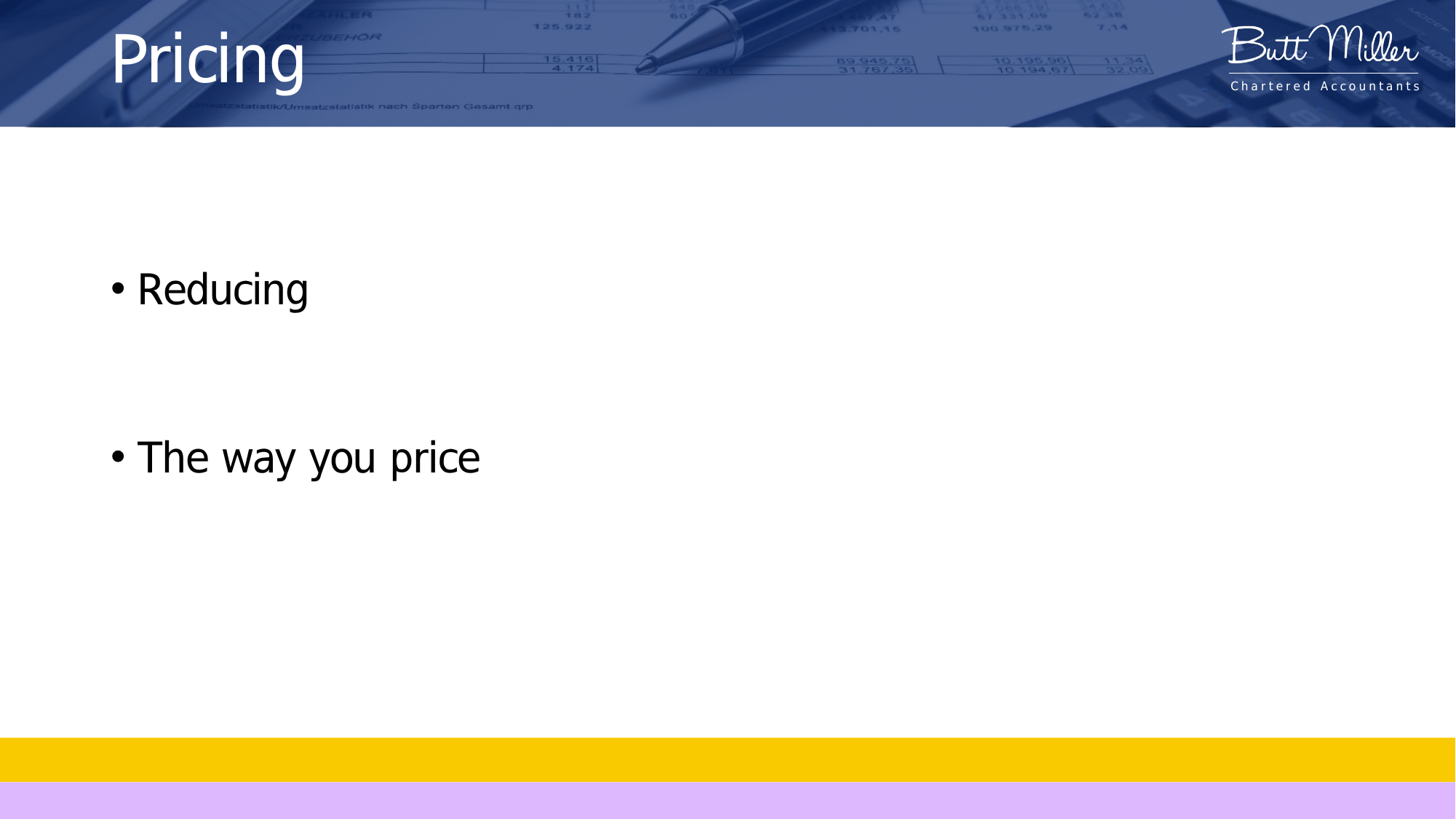

# Pricing
Reducing
The way you price